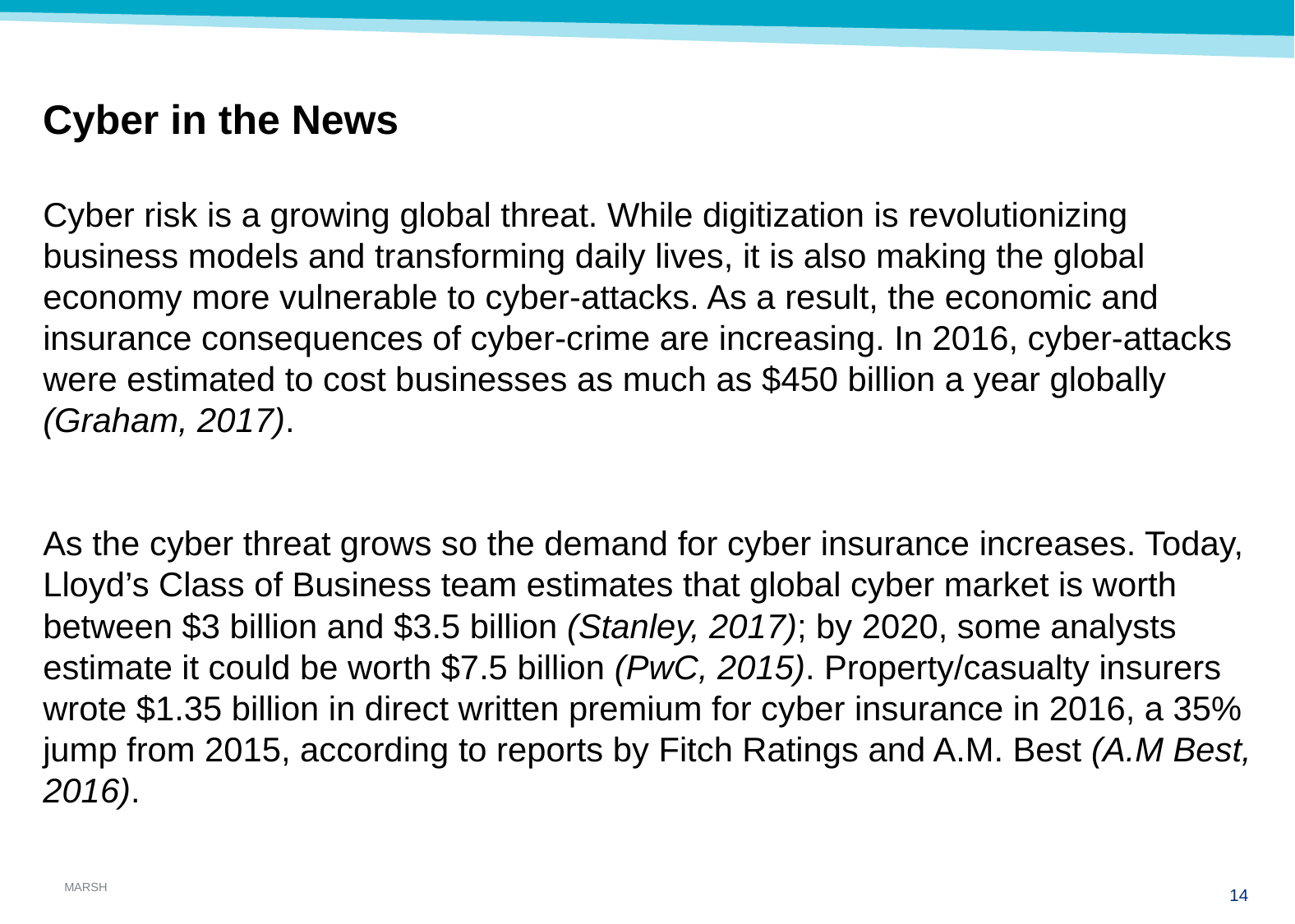

Cyber in the News
Cyber risk is a growing global threat. While digitization is revolutionizing business models and transforming daily lives, it is also making the global economy more vulnerable to cyber-attacks. As a result, the economic and insurance consequences of cyber-crime are increasing. In 2016, cyber-attacks were estimated to cost businesses as much as $450 billion a year globally (Graham, 2017).

As the cyber threat grows so the demand for cyber insurance increases. Today, Lloyd’s Class of Business team estimates that global cyber market is worth between $3 billion and $3.5 billion (Stanley, 2017); by 2020, some analysts estimate it could be worth $7.5 billion (PwC, 2015). Property/casualty insurers wrote $1.35 billion in direct written premium for cyber insurance in 2016, a 35% jump from 2015, according to reports by Fitch Ratings and A.M. Best (A.M Best, 2016).

14